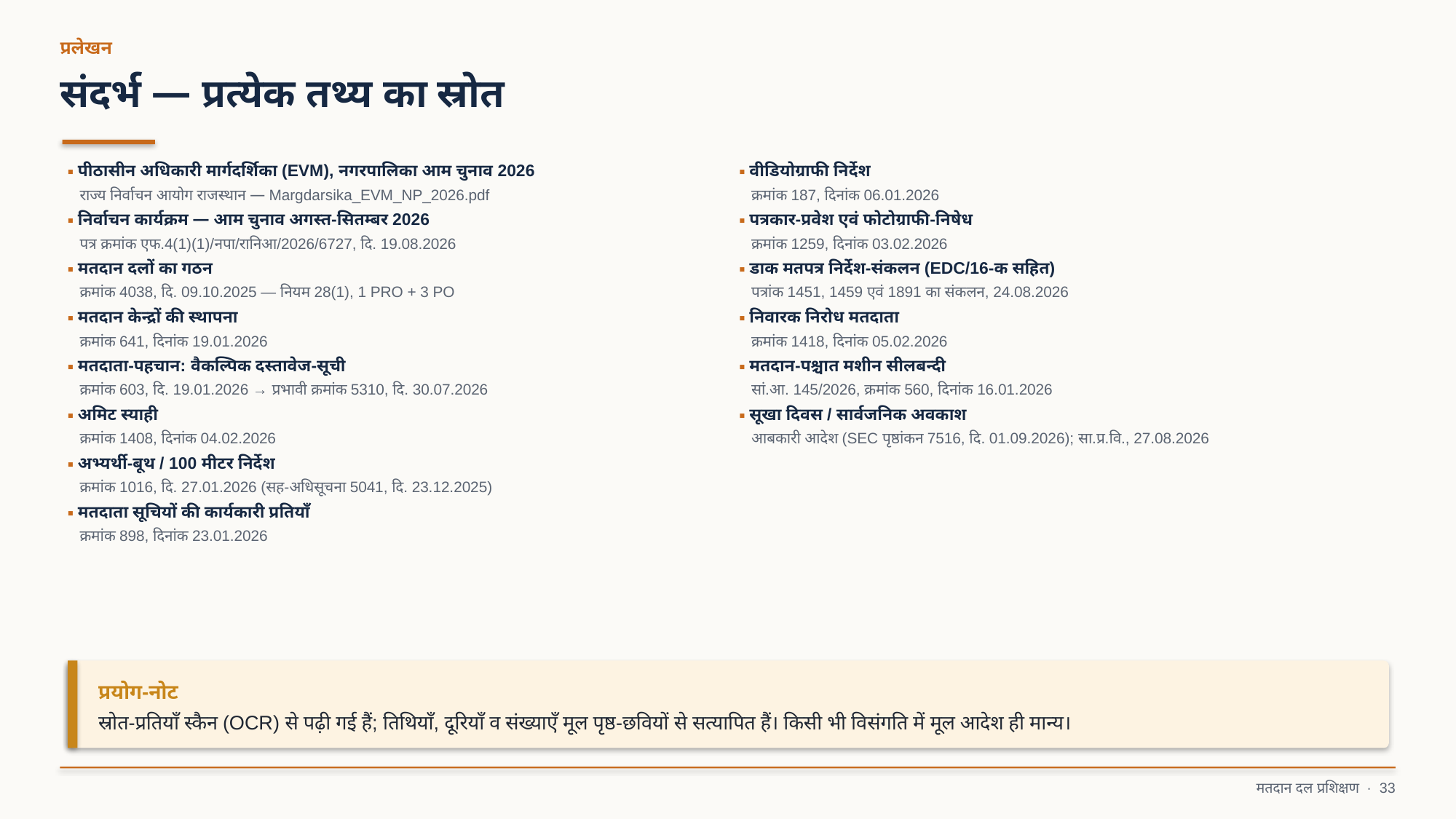

प्रलेखन
संदर्भ — प्रत्येक तथ्य का स्रोत

▪ पीठासीन अधिकारी मार्गदर्शिका (EVM), नगरपालिका आम चुनाव 2026
   राज्य निर्वाचन आयोग राजस्थान — Margdarsika_EVM_NP_2026.pdf
▪ निर्वाचन कार्यक्रम — आम चुनाव अगस्त-सितम्बर 2026
   पत्र क्रमांक एफ.4(1)(1)/नपा/रानिआ/2026/6727, दि. 19.08.2026
▪ मतदान दलों का गठन
   क्रमांक 4038, दि. 09.10.2025 — नियम 28(1), 1 PRO + 3 PO
▪ मतदान केन्द्रों की स्थापना
   क्रमांक 641, दिनांक 19.01.2026
▪ मतदाता-पहचान: वैकल्पिक दस्तावेज-सूची
   क्रमांक 603, दि. 19.01.2026 → प्रभावी क्रमांक 5310, दि. 30.07.2026
▪ अमिट स्याही
   क्रमांक 1408, दिनांक 04.02.2026
▪ अभ्यर्थी-बूथ / 100 मीटर निर्देश
   क्रमांक 1016, दि. 27.01.2026 (सह-अधिसूचना 5041, दि. 23.12.2025)
▪ मतदाता सूचियों की कार्यकारी प्रतियाँ
   क्रमांक 898, दिनांक 23.01.2026
▪ वीडियोग्राफी निर्देश
   क्रमांक 187, दिनांक 06.01.2026
▪ पत्रकार-प्रवेश एवं फोटोग्राफी-निषेध
   क्रमांक 1259, दिनांक 03.02.2026
▪ डाक मतपत्र निर्देश-संकलन (EDC/16-क सहित)
   पत्रांक 1451, 1459 एवं 1891 का संकलन, 24.08.2026
▪ निवारक निरोध मतदाता
   क्रमांक 1418, दिनांक 05.02.2026
▪ मतदान-पश्चात मशीन सीलबन्दी
   सां.आ. 145/2026, क्रमांक 560, दिनांक 16.01.2026
▪ सूखा दिवस / सार्वजनिक अवकाश
   आबकारी आदेश (SEC पृष्ठांकन 7516, दि. 01.09.2026); सा.प्र.वि., 27.08.2026

प्रयोग-नोट
स्रोत-प्रतियाँ स्कैन (OCR) से पढ़ी गई हैं; तिथियाँ, दूरियाँ व संख्याएँ मूल पृष्ठ-छवियों से सत्यापित हैं। किसी भी विसंगति में मूल आदेश ही मान्य।

मतदान दल प्रशिक्षण  ·  33